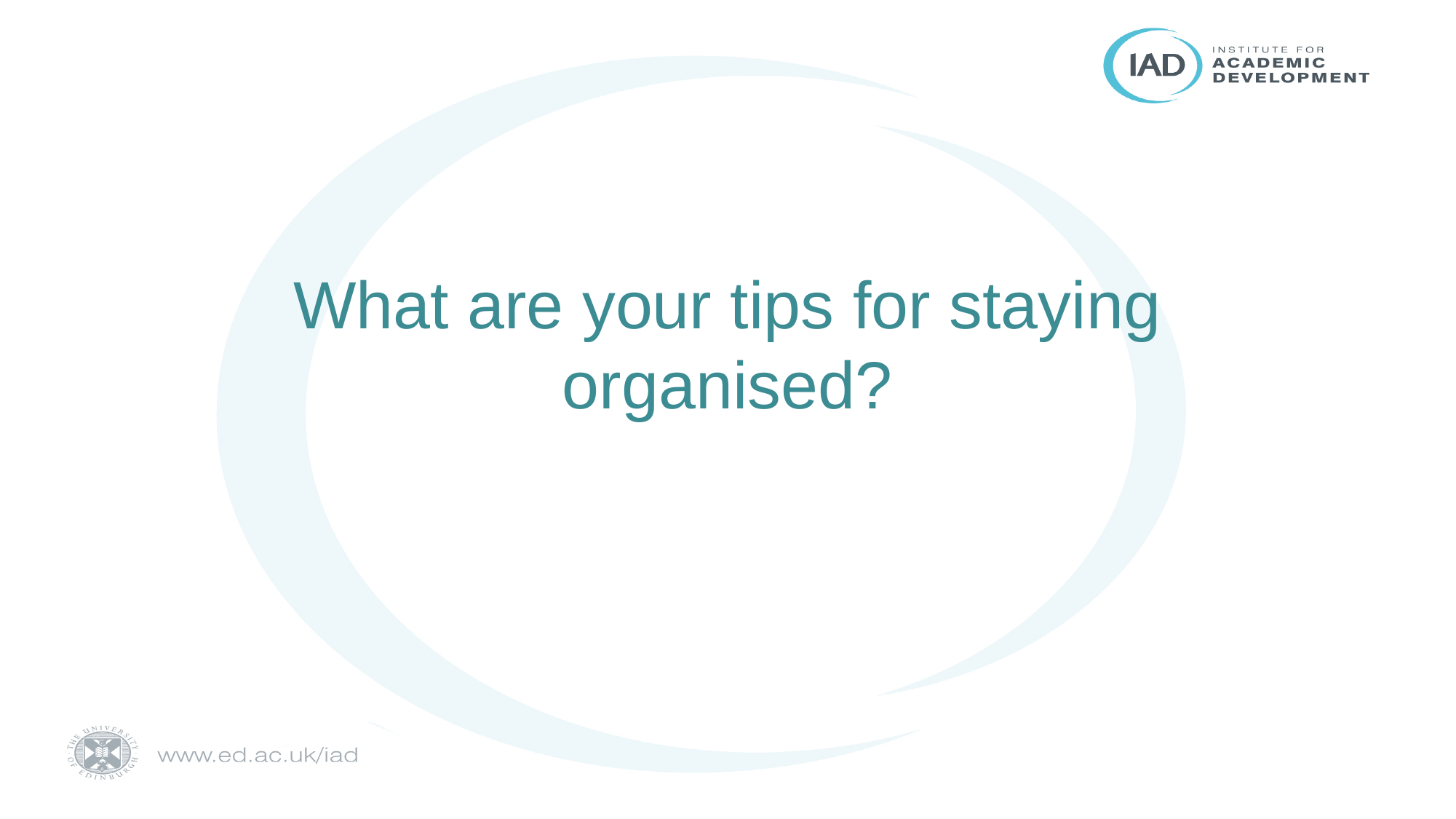

# What are your tips for staying organised?